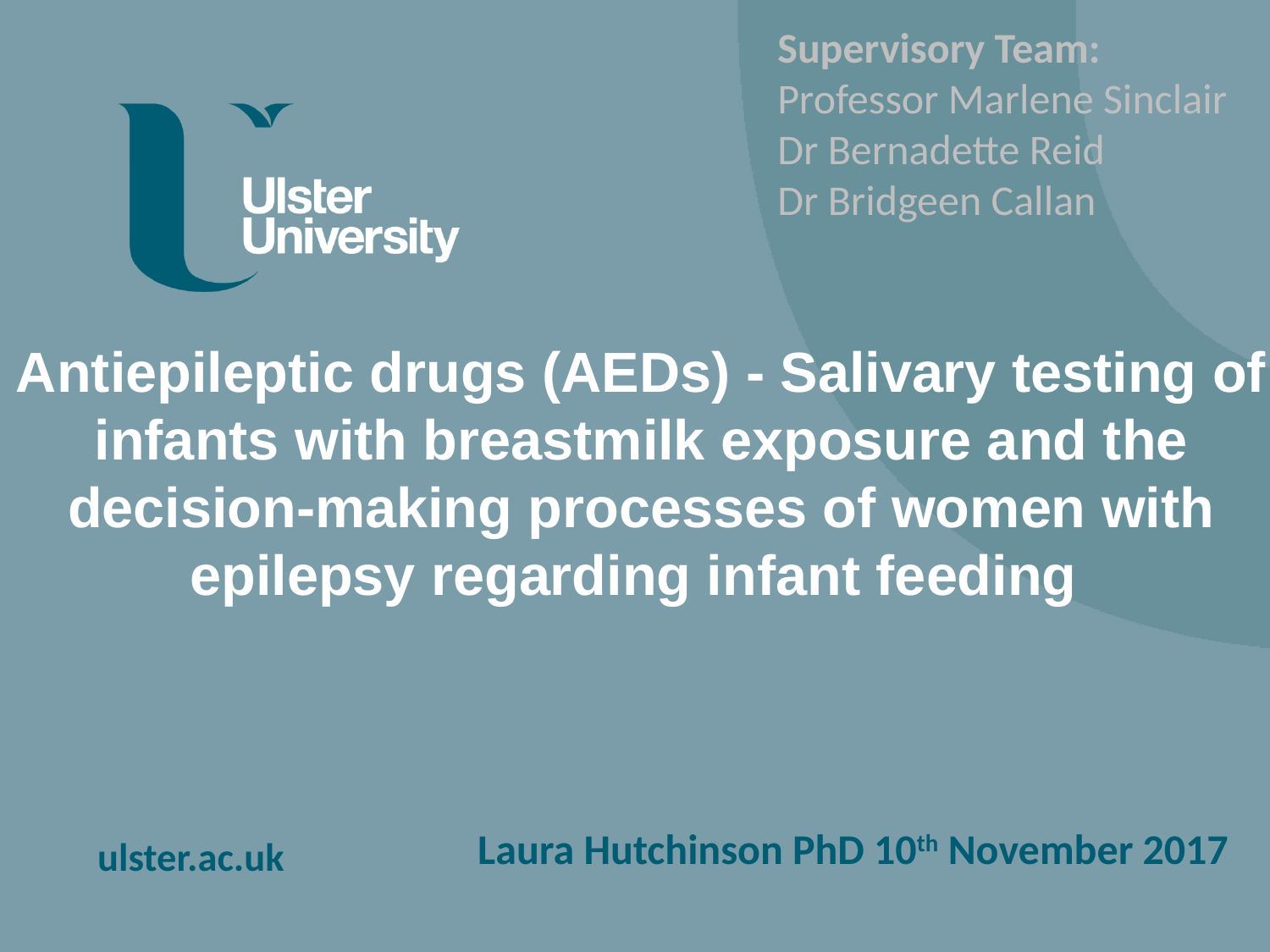

Supervisory Team:
Professor Marlene Sinclair
Dr Bernadette Reid
Dr Bridgeen Callan

# Antiepileptic drugs (AEDs) - Salivary testing of infants with breastmilk exposure and the decision-making processes of women with epilepsy regarding infant feeding

Laura Hutchinson PhD 10th November 2017